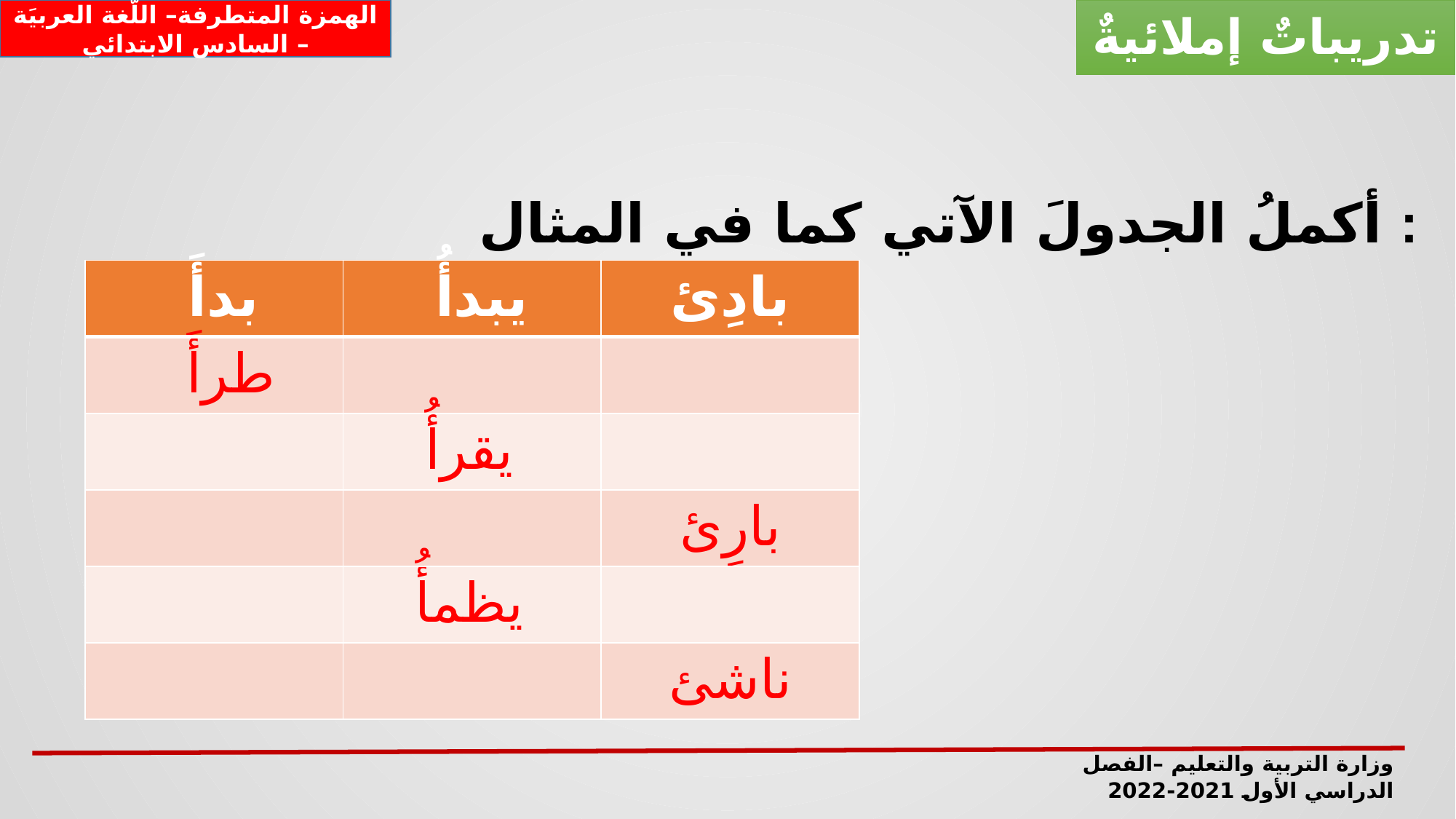

الهمزة المتطرفة– اللّغة العربيَة – السادس الابتدائي
تدريباتٌ إملائيةٌ
أكملُ الجدولَ الآتي كما في المثال :
| بدأَ | يبدأُ | بادِئ |
| --- | --- | --- |
| طرأَ |  |  |
|  | يقرأُ |  |
|  |  | بارِئ |
|  | يظمأُ |  |
|  |  | ناشئ |
وزارة التربية والتعليم –الفصل الدراسي الأول 2021-2022